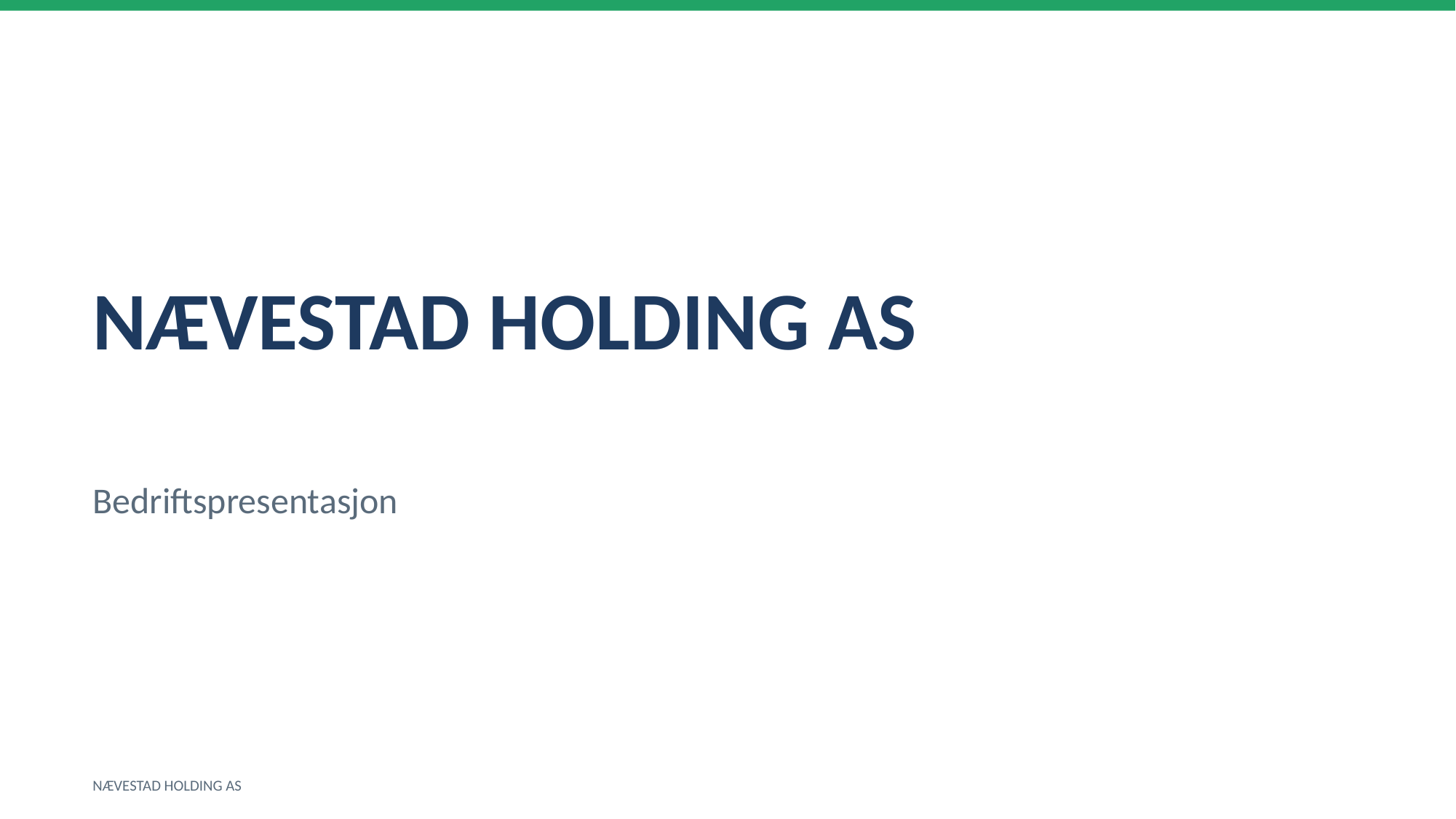

NÆVESTAD HOLDING AS
Bedriftspresentasjon
NÆVESTAD HOLDING AS